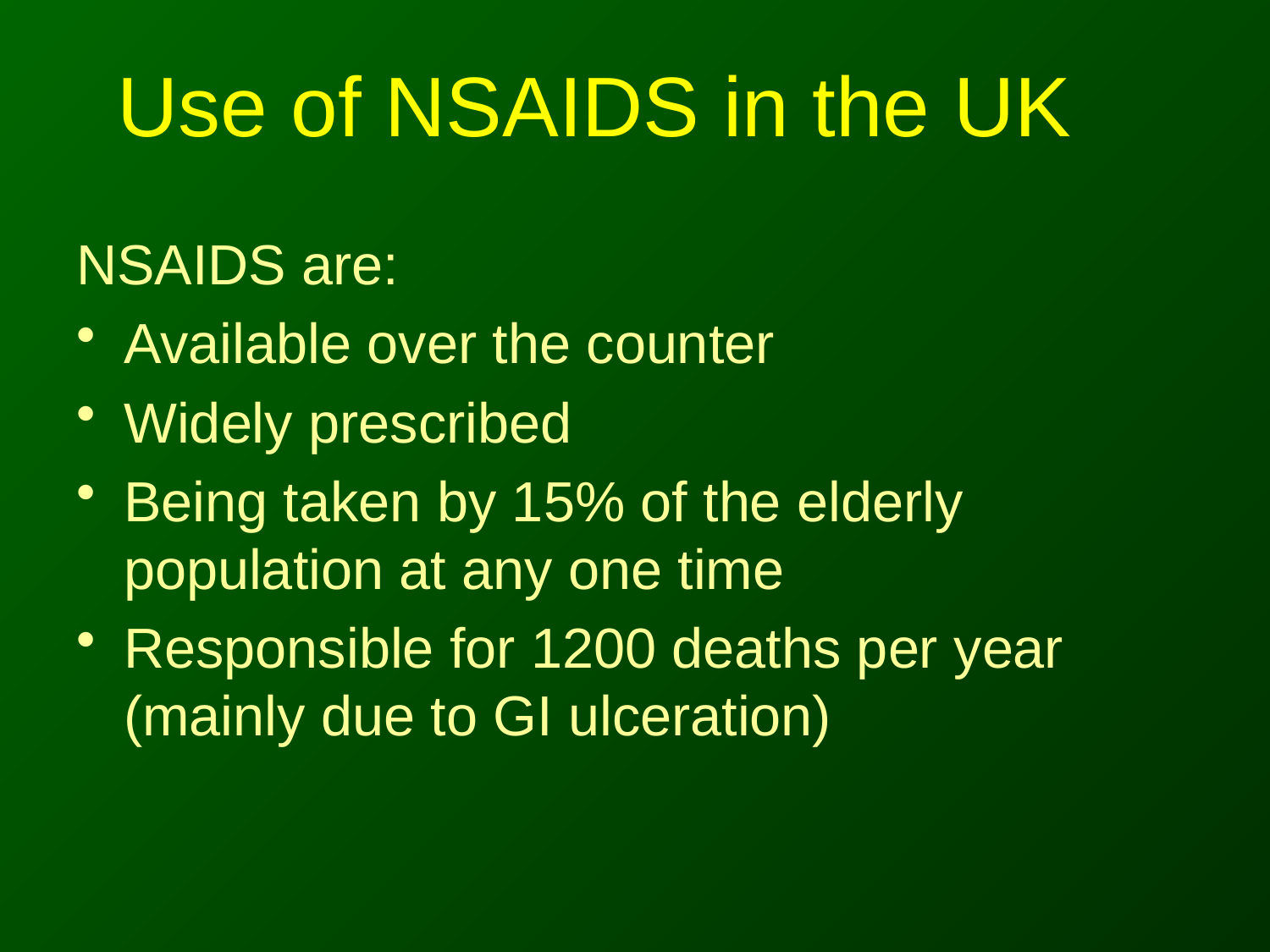

#
 Use of NSAIDS in the UK
NSAIDS are:
Available over the counter
Widely prescribed
Being taken by 15% of the elderly population at any one time
Responsible for 1200 deaths per year (mainly due to GI ulceration)